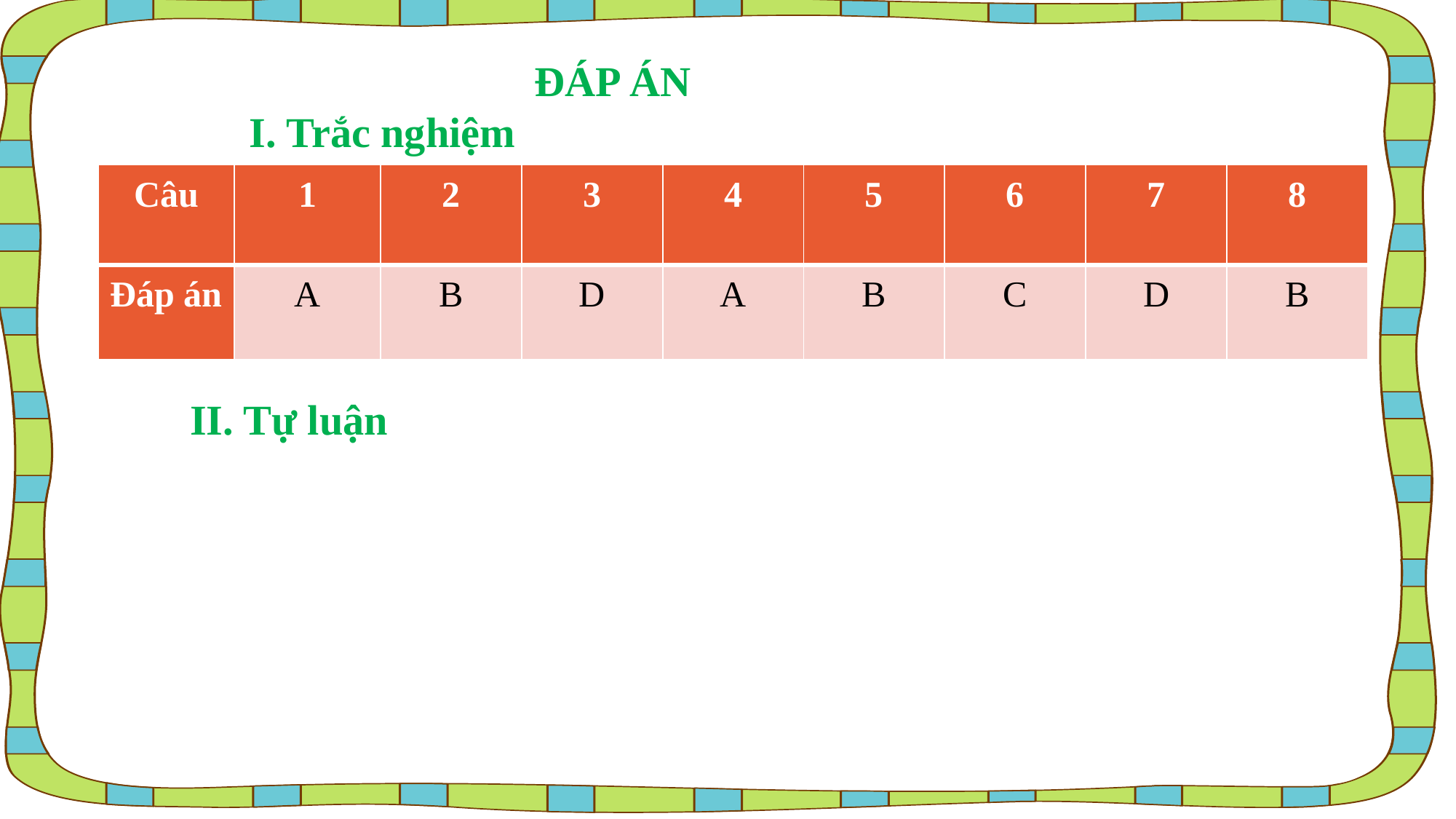

ĐÁP ÁN
I. Trắc nghiệm
| Câu | 1 | 2 | 3 | 4 | 5 | 6 | 7 | 8 |
| --- | --- | --- | --- | --- | --- | --- | --- | --- |
| Đáp án | A | B | D | A | B | C | D | B |
II. Tự luận